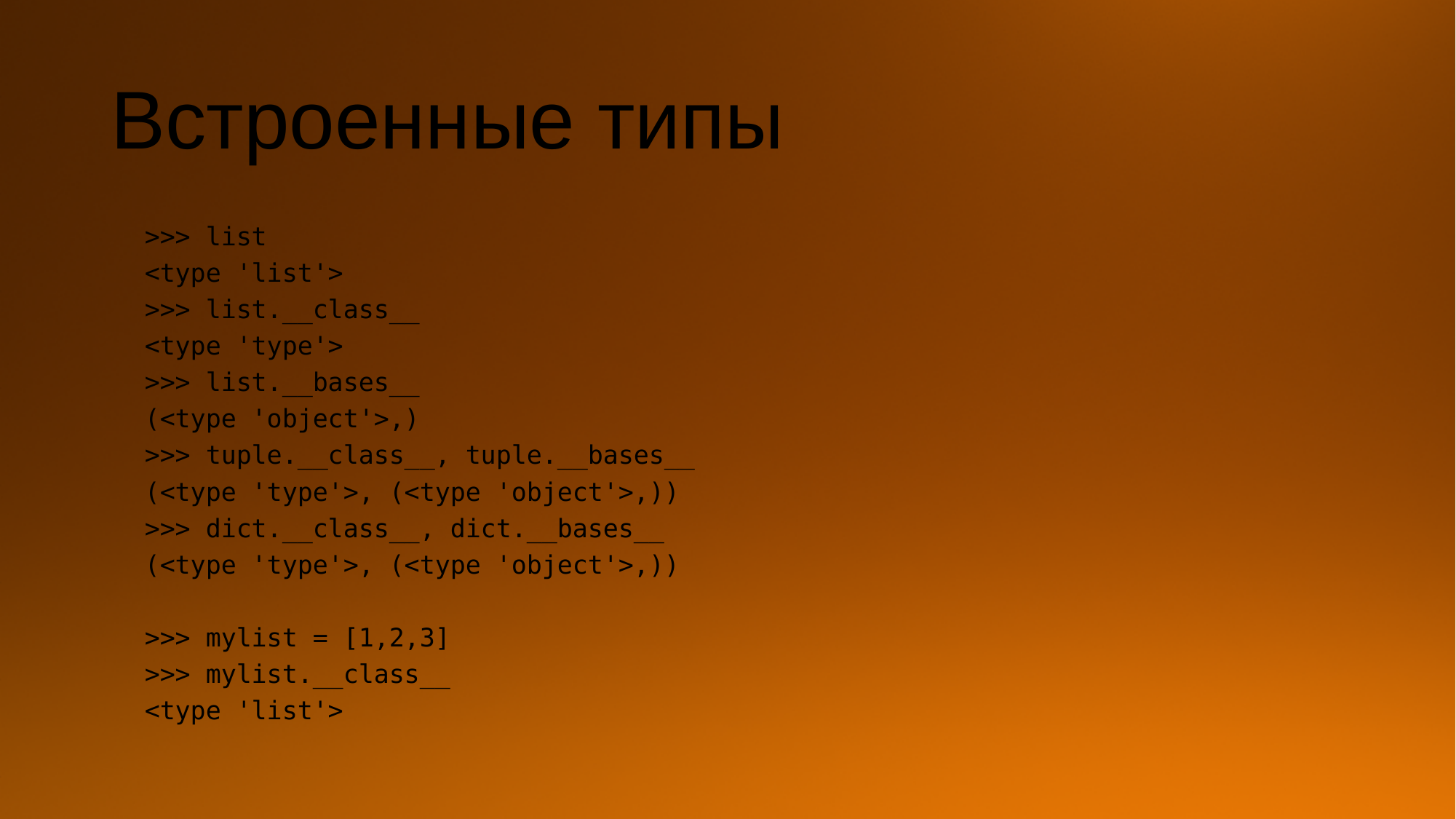

# Встроенные типы
>>> list
<type 'list'>
>>> list.__class__
<type 'type'>
>>> list.__bases__
(<type 'object'>,)
>>> tuple.__class__, tuple.__bases__
(<type 'type'>, (<type 'object'>,))
>>> dict.__class__, dict.__bases__
(<type 'type'>, (<type 'object'>,))

>>> mylist = [1,2,3]
>>> mylist.__class__
<type 'list'>